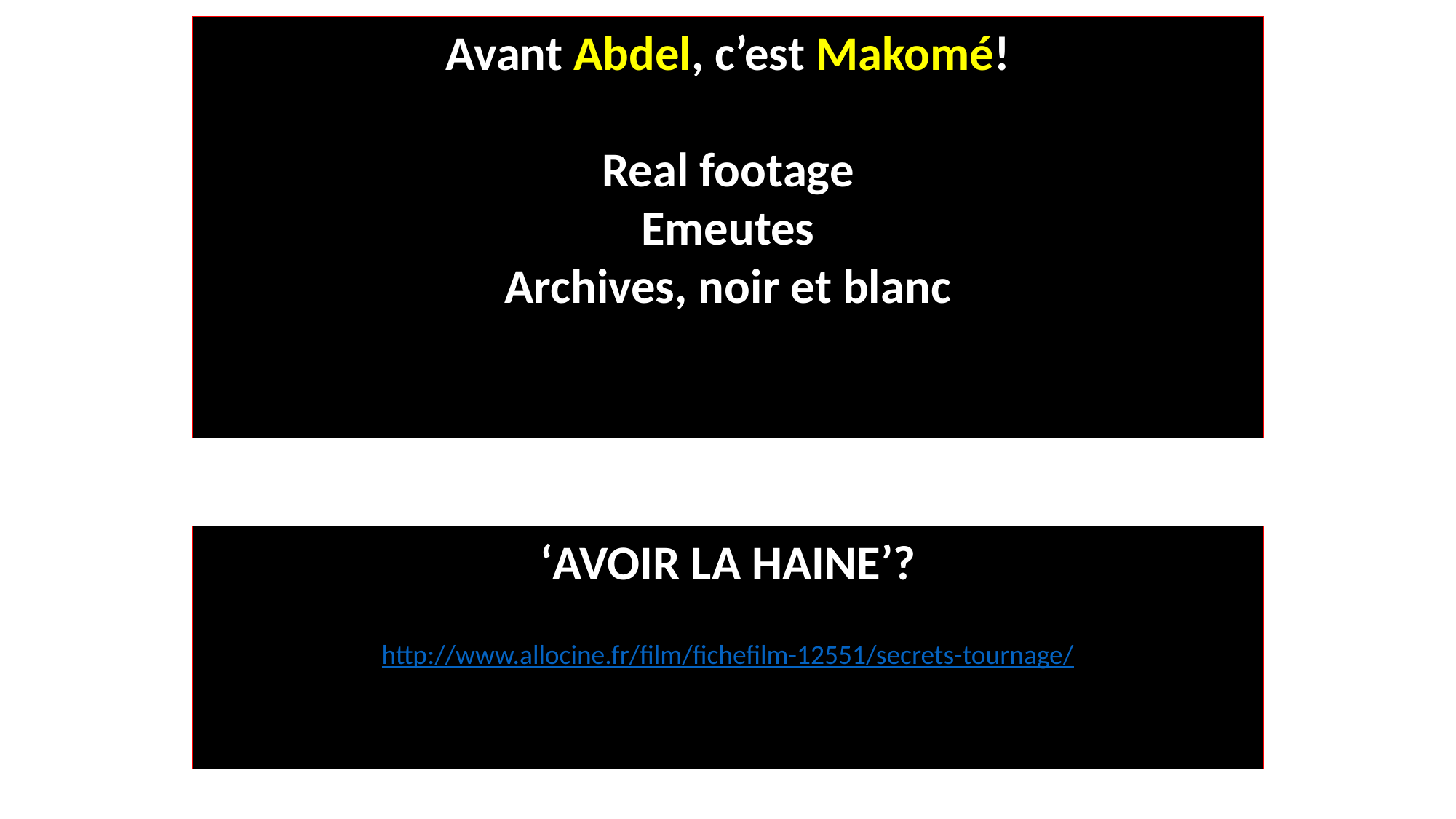

Avant Abdel, c’est Makomé!

Real footage
Emeutes
Archives, noir et blanc

‘AVOIR LA HAINE’?

http://www.allocine.fr/film/fichefilm-12551/secrets-tournage/